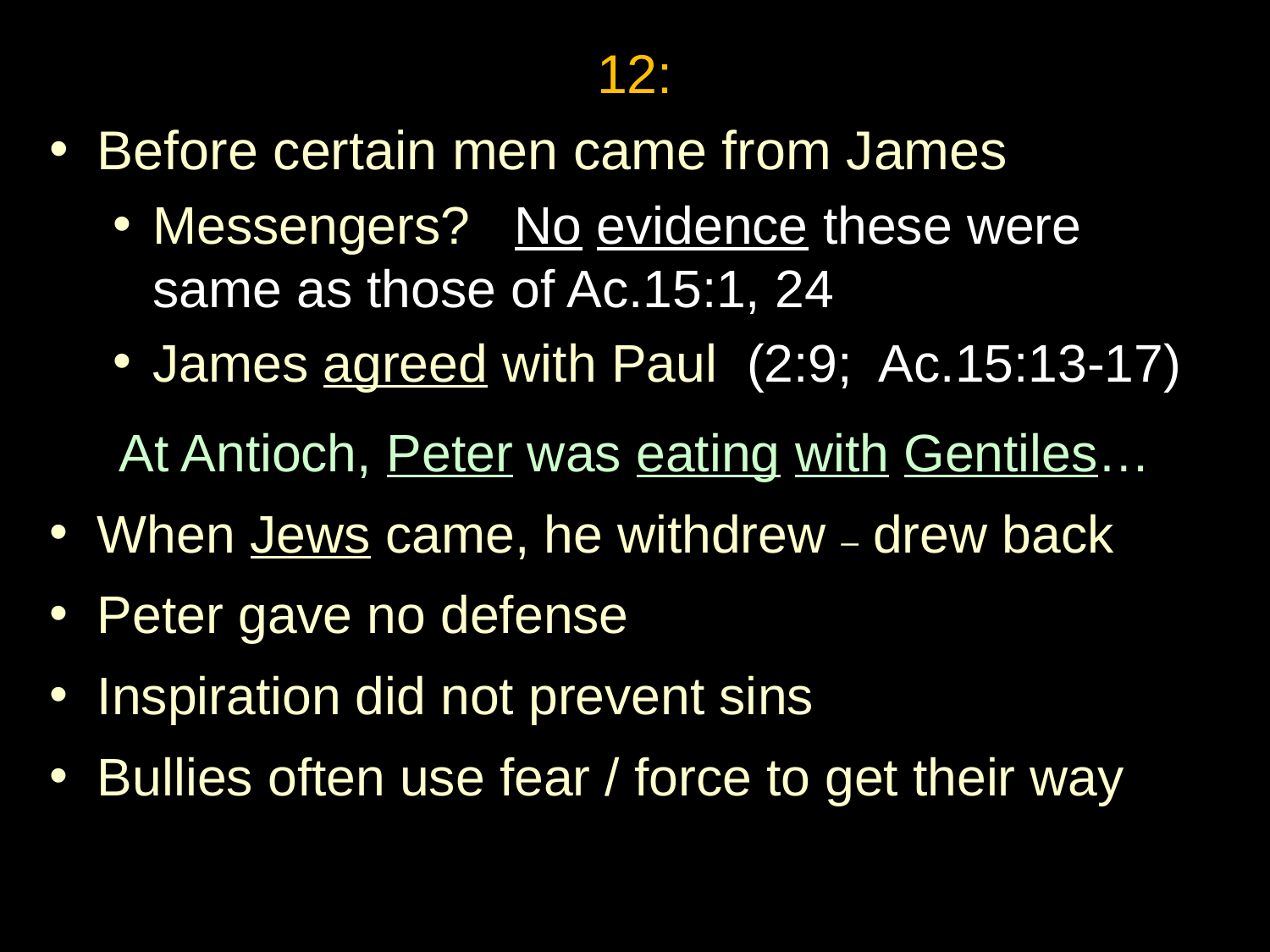

12:
Before certain men came from James
Messengers?   No evidence these were same as those of Ac.15:1, 24
James agreed with Paul  (2:9;  Ac.15:13-17)
At Antioch, Peter was eating with Gentiles…
When Jews came, he withdrew – drew back
Peter gave no defense
Inspiration did not prevent sins
Bullies often use fear / force to get their way